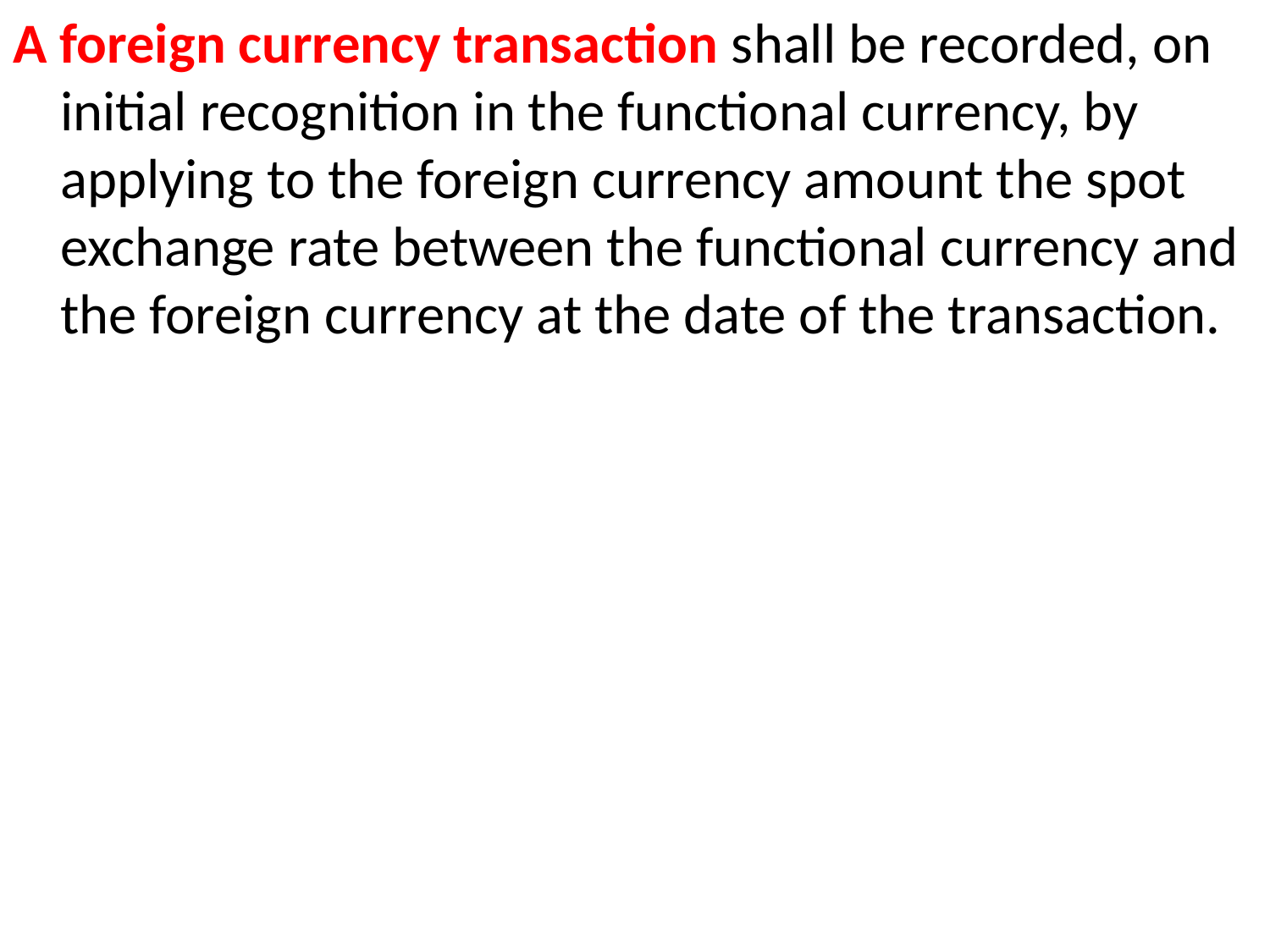

A foreign currency transaction shall be recorded, on initial recognition in the functional currency, by applying to the foreign currency amount the spot exchange rate between the functional currency and the foreign currency at the date of the transaction.